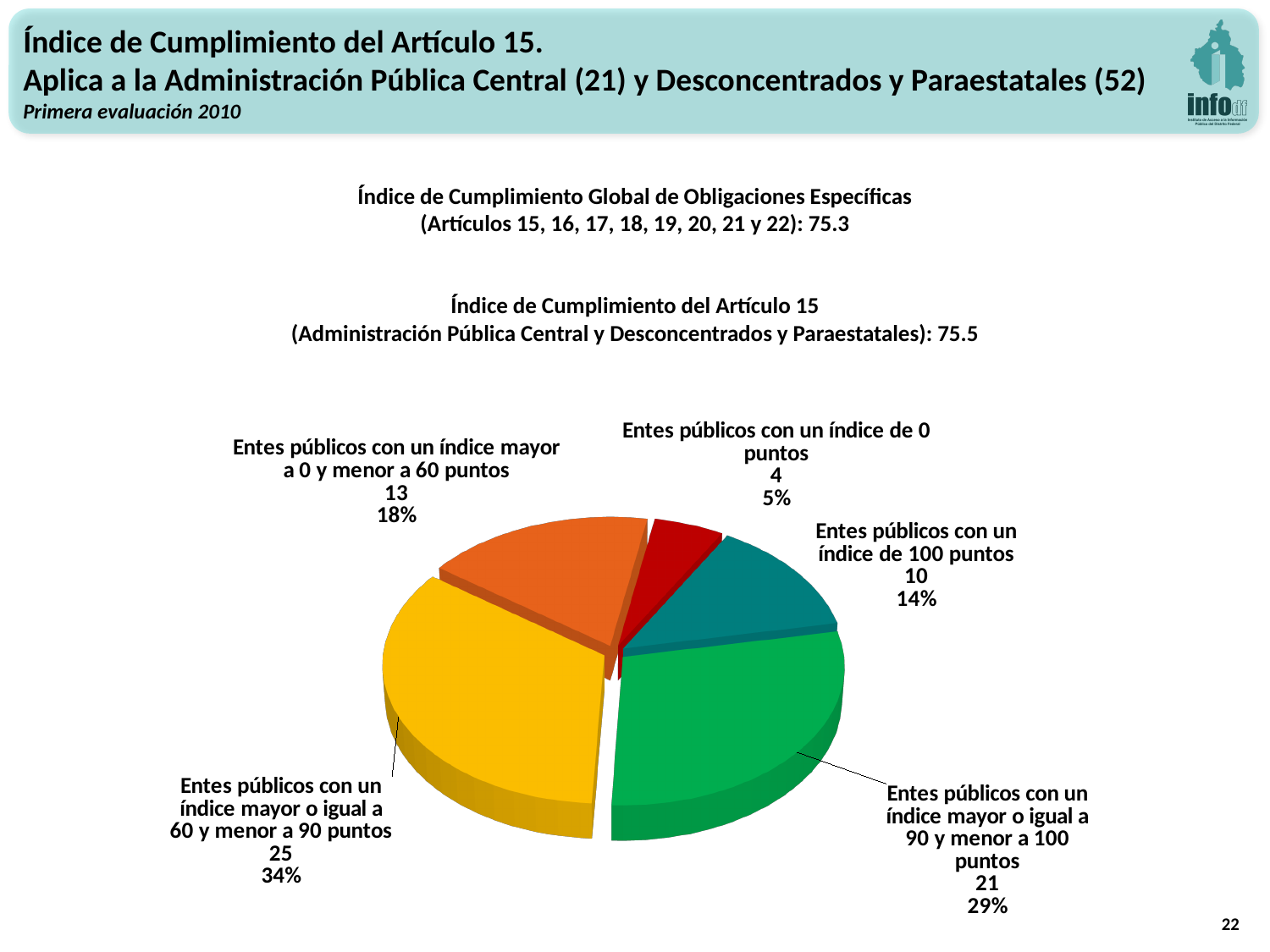

Índice de Cumplimiento del Artículo 15.
Aplica a la Administración Pública Central (21) y Desconcentrados y Paraestatales (52)
Primera evaluación 2010
Índice de Cumplimiento Global de Obligaciones Específicas
(Artículos 15, 16, 17, 18, 19, 20, 21 y 22): 75.3

Índice de Cumplimiento del Artículo 15
(Administración Pública Central y Desconcentrados y Paraestatales): 75.5

[unsupported chart]

22